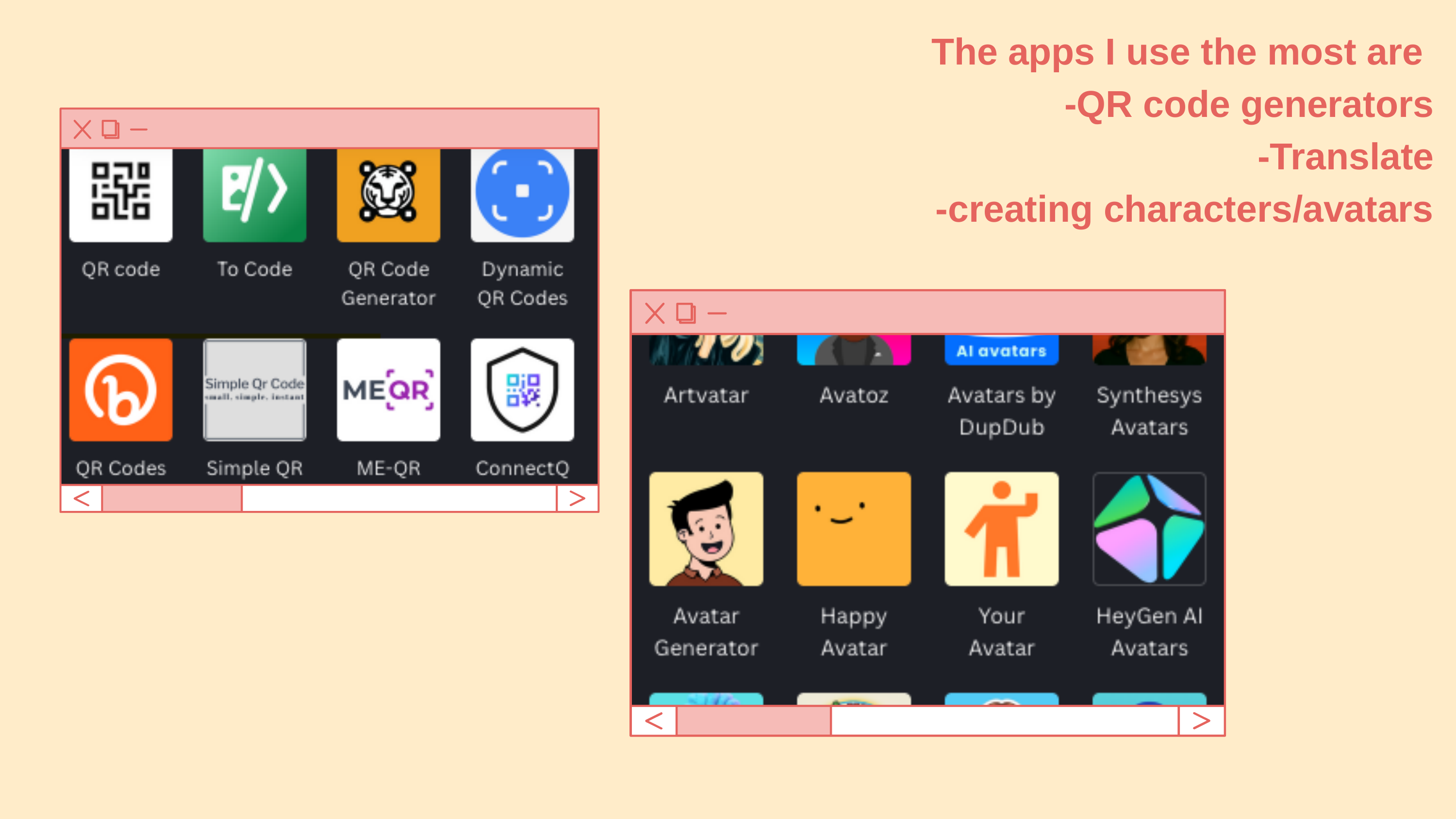

The apps I use the most are
-QR code generators
-Translate
-creating characters/avatars